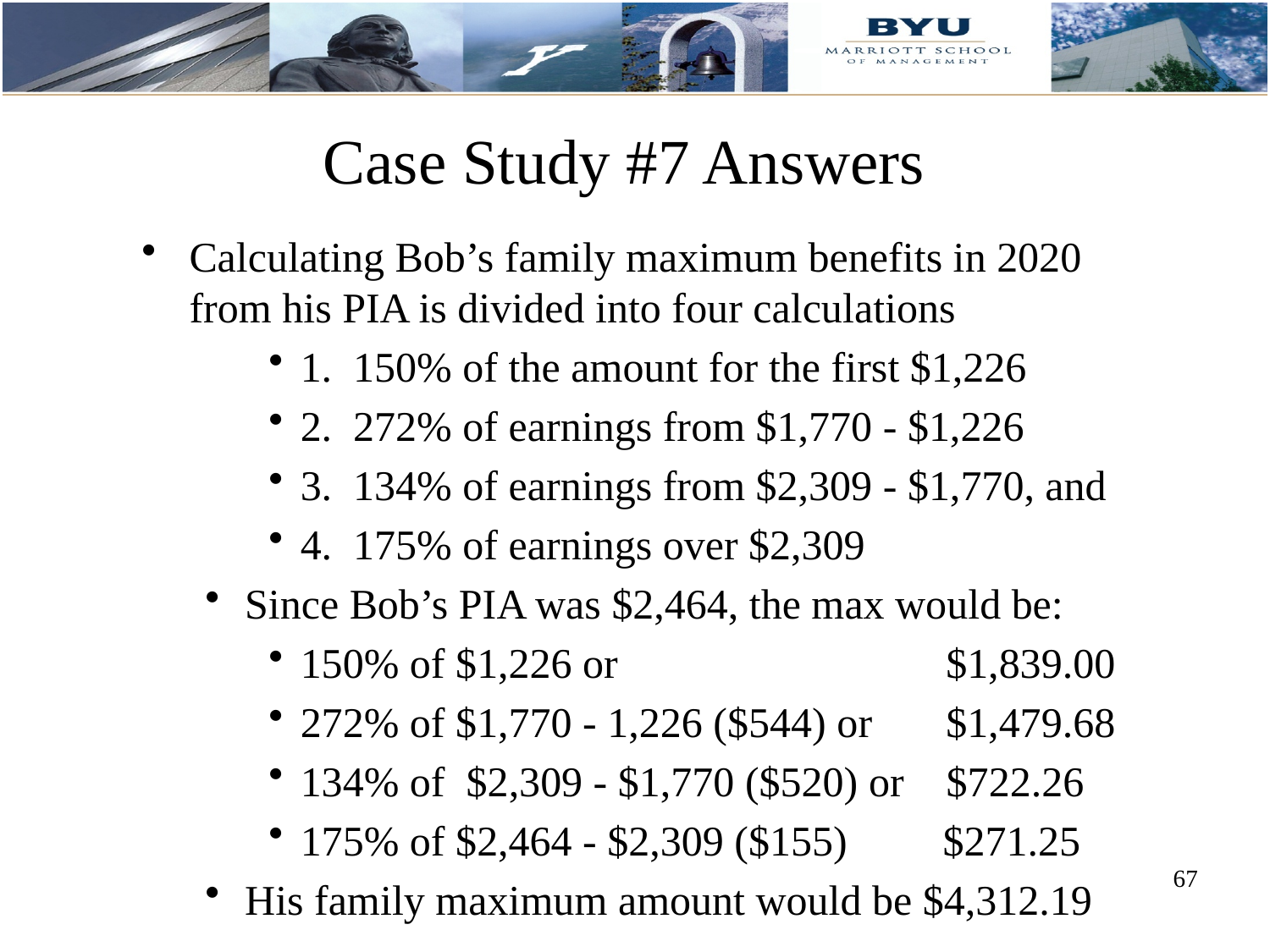

Case Study #7 Answers
Calculating Bob’s family maximum benefits in 2020 from his PIA is divided into four calculations
1.  150% of the amount for the first $1,226
2.  272% of earnings from $1,770 - $1,226
3.  134% of earnings from $2,309 - $1,770, and
4.  175% of earnings over $2,309
Since Bob’s PIA was $2,464, the max would be:
150% of $1,226 or  			 $1,839.00
272% of $1,770 - 1,226 ($544) or 	 $1,479.68
134% of  $2,309 - $1,770 ($520) or    $722.26
175% of $2,464 - $2,309 ($155)         $271.25
His family maximum amount would be $4,312.19